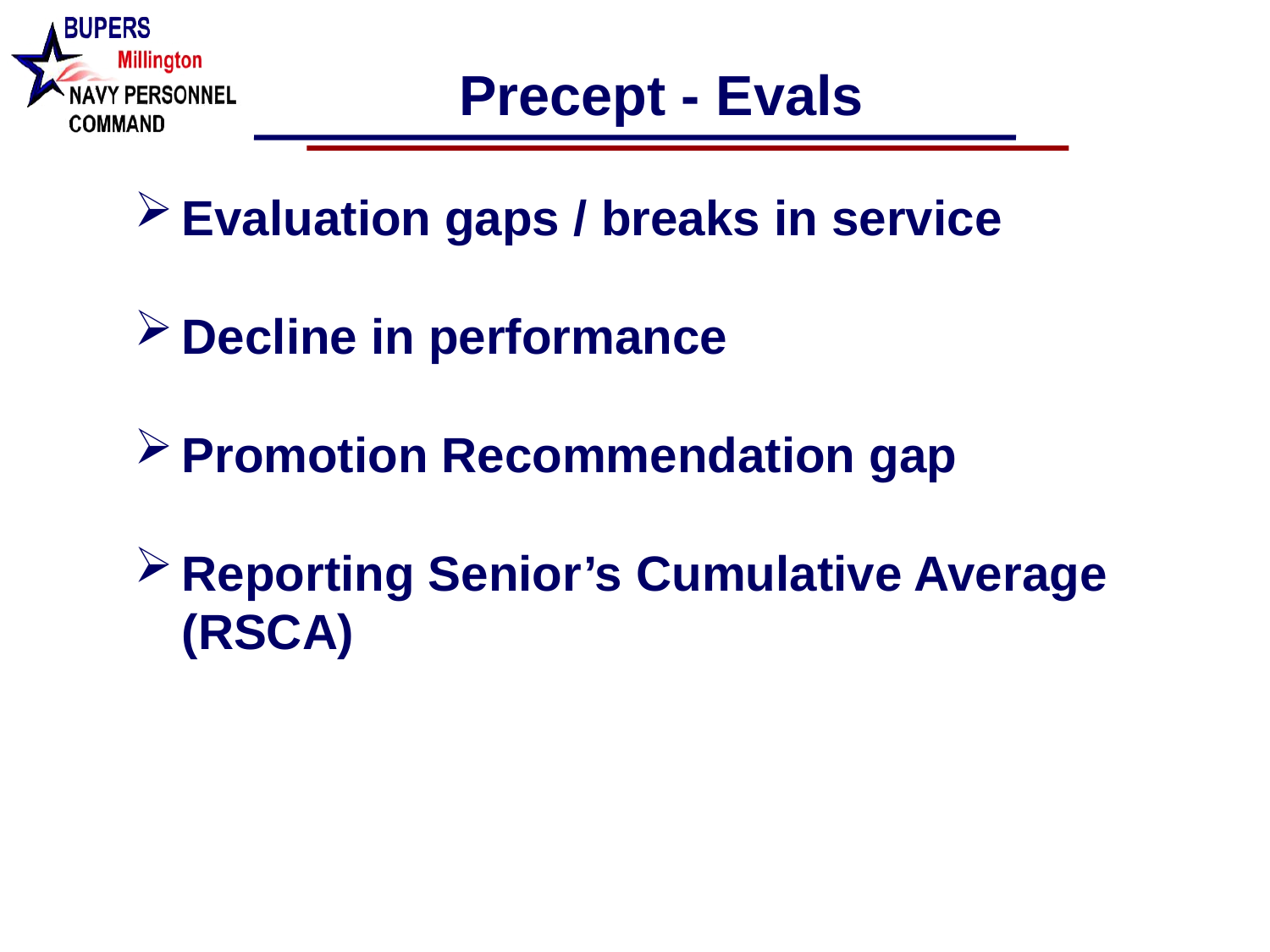

Precept - Evals
Evaluation gaps / breaks in service

Decline in performance

Promotion Recommendation gap

Reporting Senior’s Cumulative Average (RSCA)